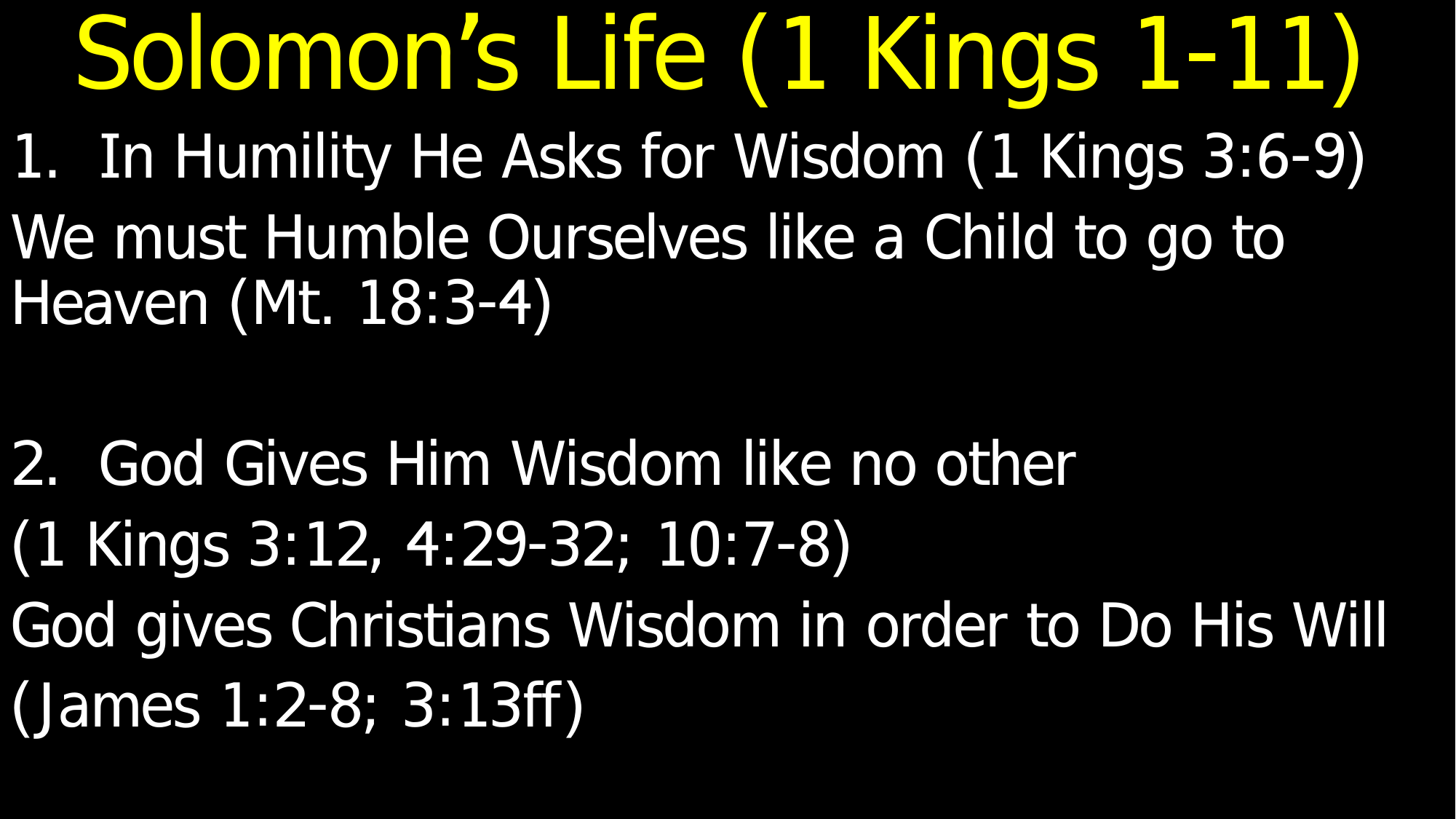

# Solomon’s Life (1 Kings 1-11)
In Humility He Asks for Wisdom (1 Kings 3:6-9)
We must Humble Ourselves like a Child to go to Heaven (Mt. 18:3-4)

God Gives Him Wisdom like no other
(1 Kings 3:12, 4:29-32; 10:7-8)
God gives Christians Wisdom in order to Do His Will
(James 1:2-8; 3:13ff)